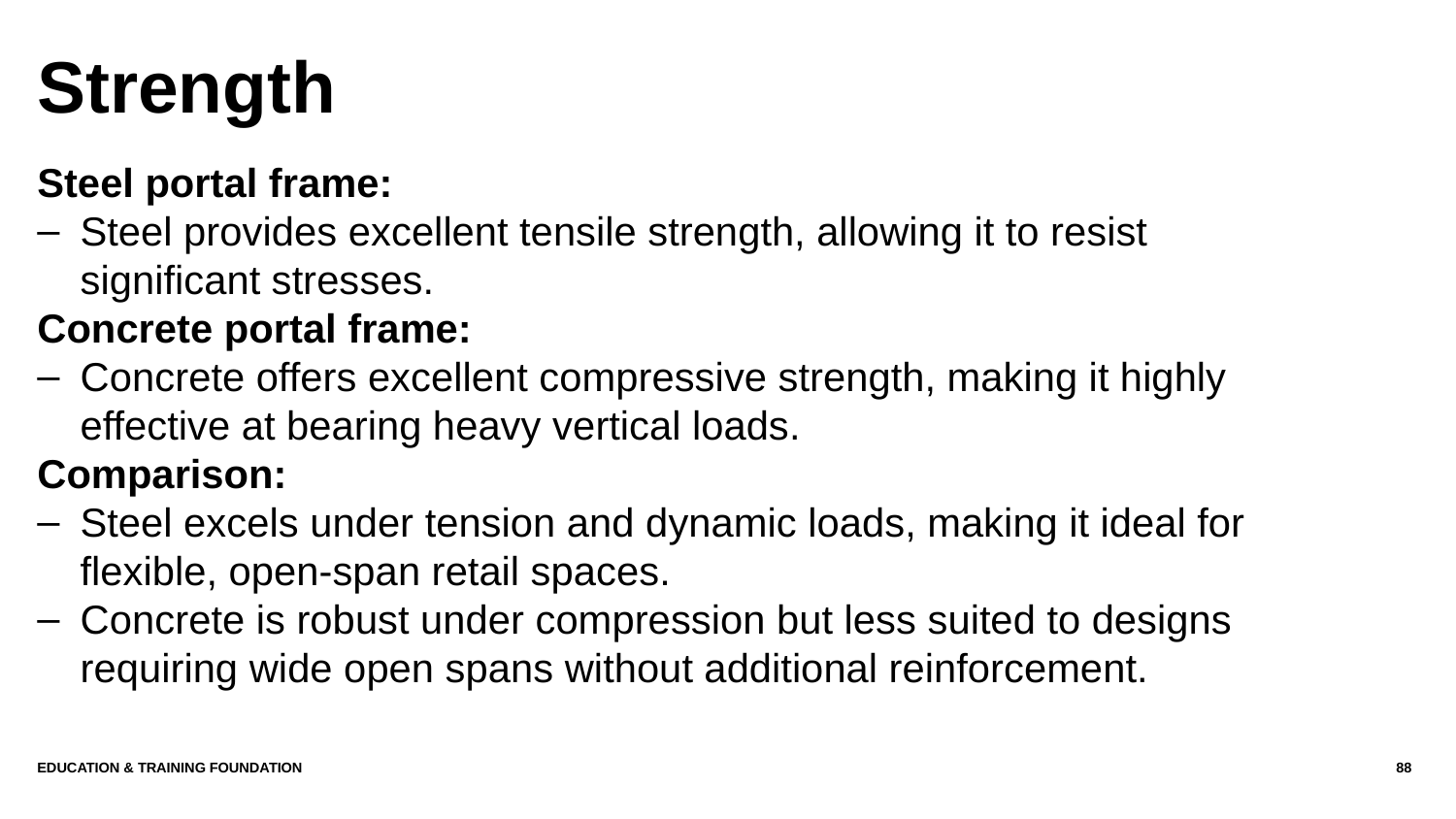

# Strength
Steel portal frame:
Steel provides excellent tensile strength, allowing it to resist significant stresses.
Concrete portal frame:
Concrete offers excellent compressive strength, making it highly effective at bearing heavy vertical loads.
Comparison:
Steel excels under tension and dynamic loads, making it ideal for flexible, open-span retail spaces.
Concrete is robust under compression but less suited to designs requiring wide open spans without additional reinforcement.

Education & Training Foundation
88